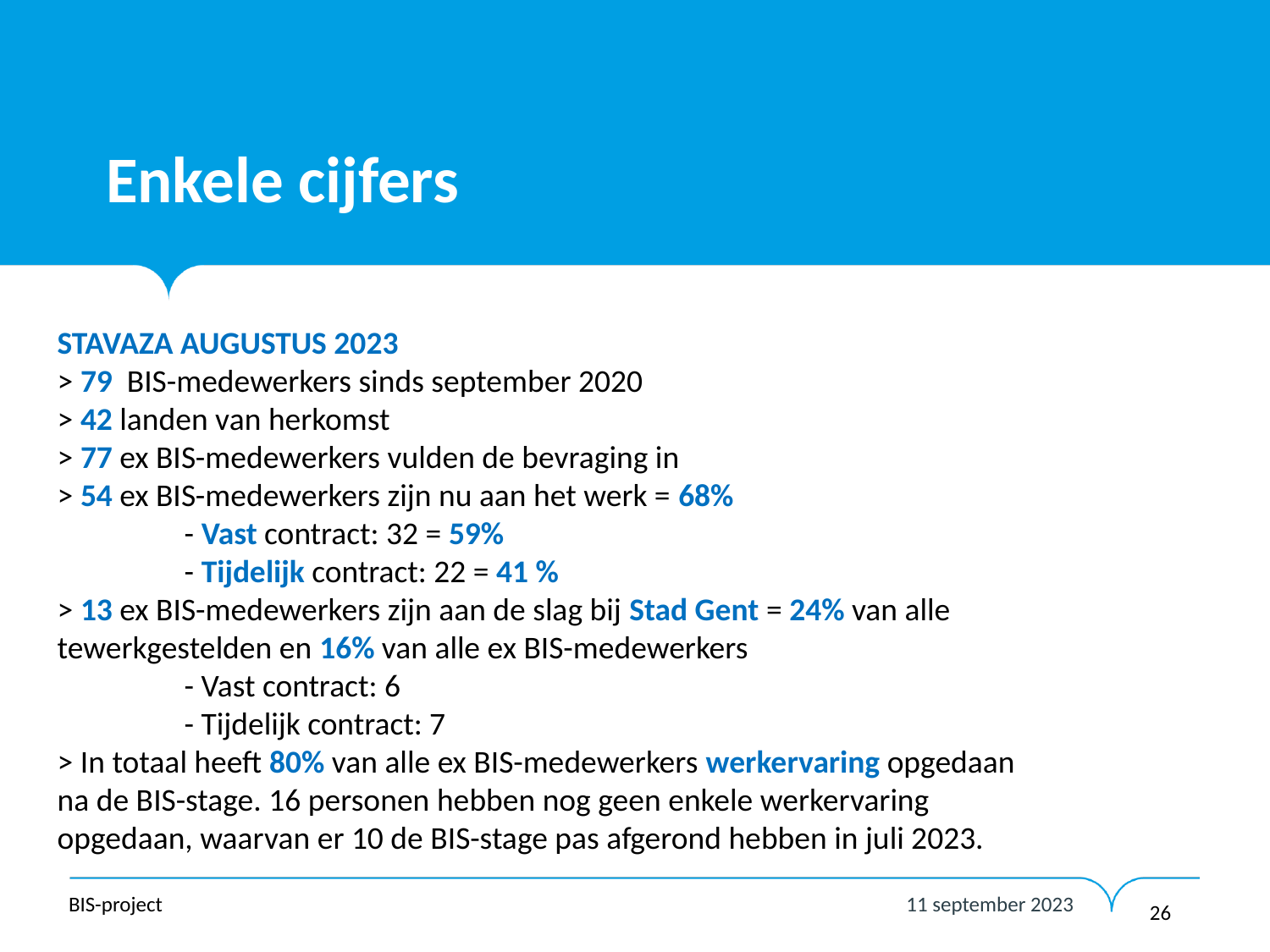

# Enkele cijfers
STAVAZA AUGUSTUS 2023
> 79  BIS-medewerkers sinds september 2020
> 42 landen van herkomst
> 77 ex BIS-medewerkers vulden de bevraging in
> 54 ex BIS-medewerkers zijn nu aan het werk = 68%
	- Vast contract: 32 = 59%
	- Tijdelijk contract: 22 = 41 %
> 13 ex BIS-medewerkers zijn aan de slag bij Stad Gent = 24% van alle tewerkgestelden en 16% van alle ex BIS-medewerkers
	- Vast contract: 6
	- Tijdelijk contract: 7
> In totaal heeft 80% van alle ex BIS-medewerkers werkervaring opgedaan na de BIS-stage. 16 personen hebben nog geen enkele werkervaring opgedaan, waarvan er 10 de BIS-stage pas afgerond hebben in juli 2023.
11 september 2023
BIS-project
26